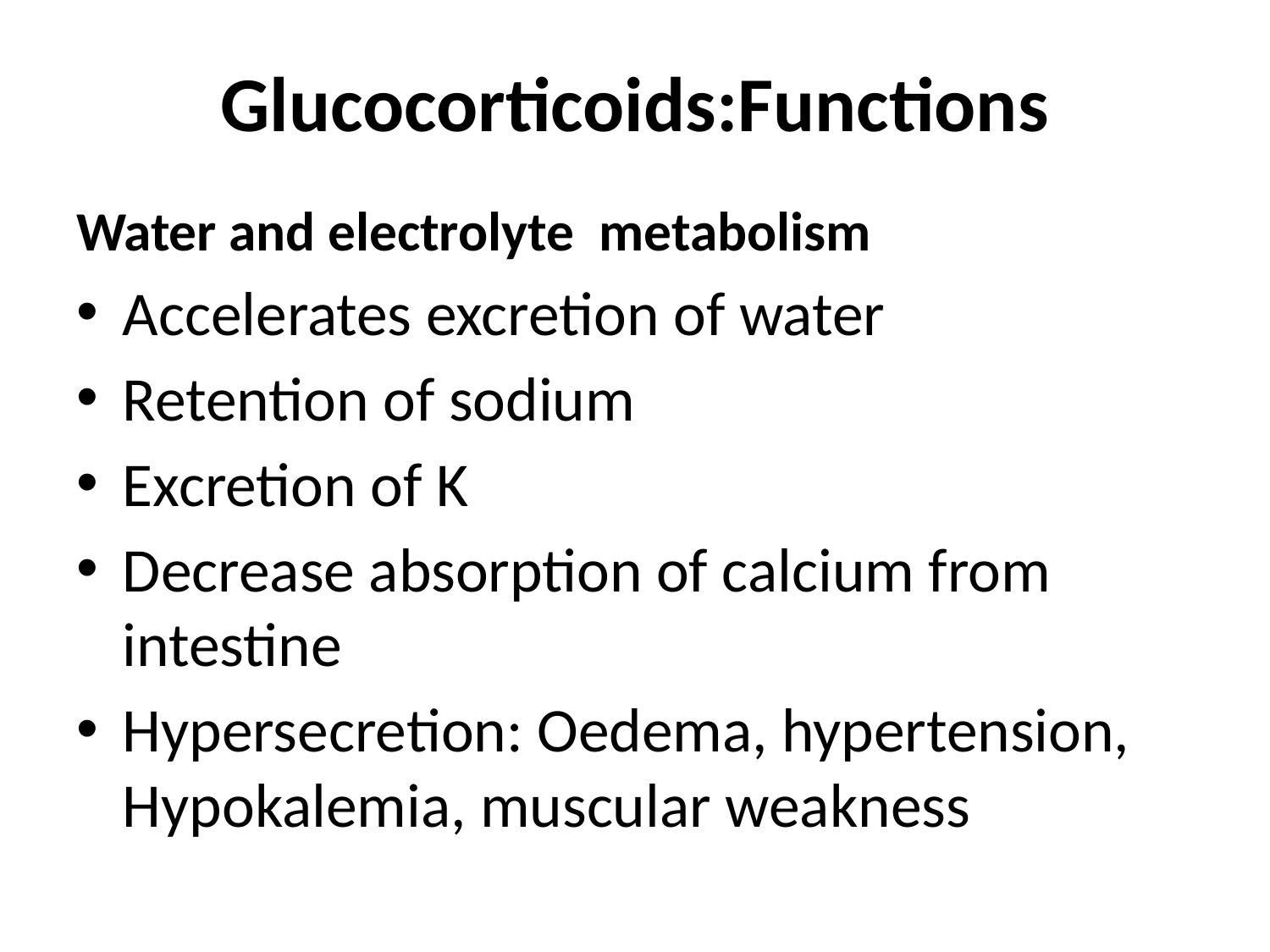

# Glucocorticoids:Functions
Water and electrolyte  metabolism
Accelerates excretion of water
Retention of sodium
Excretion of K
Decrease absorption of calcium from intestine
Hypersecretion: Oedema, hypertension, Hypokalemia, muscular weakness